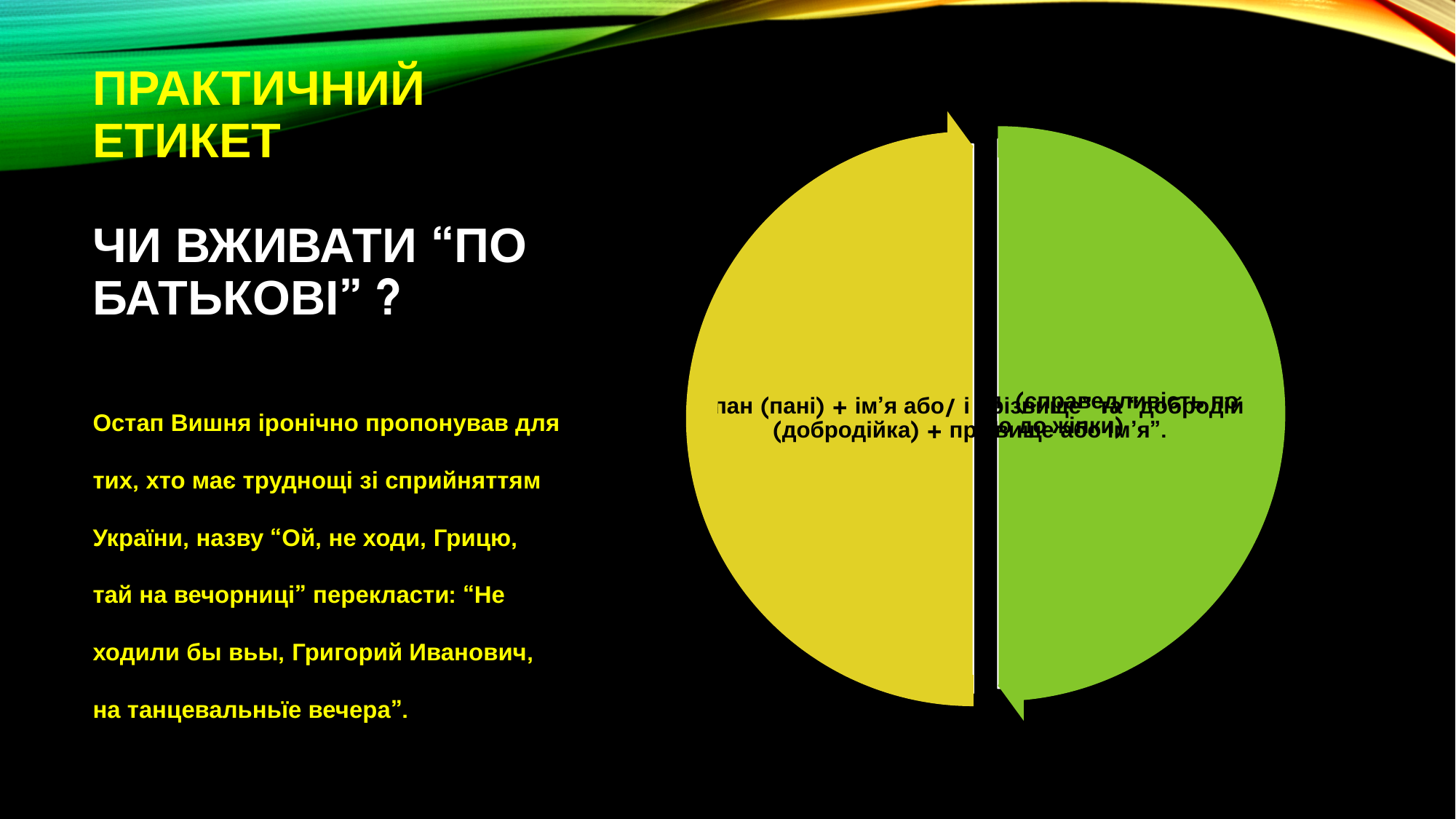

# ПРАКТИЧНИЙ ЕТИКЕТ Чи вживати “по батькові” ?
Традиція невживання  (справедливість по відношенню до жінки)
“пан (пані) + ім’я або/ і прізвище” та “добродій (добродійка) + прізвище або ім’я”.
Остап Вишня іронічно пропонував для тих, хто має труднощі зі сприйняттям України, назву “Ой, не ходи, Грицю, тай на вечорниці” перекласти: “Не ходили бы вьы, Григорий Иванович, на танцевальньїе вечера”.